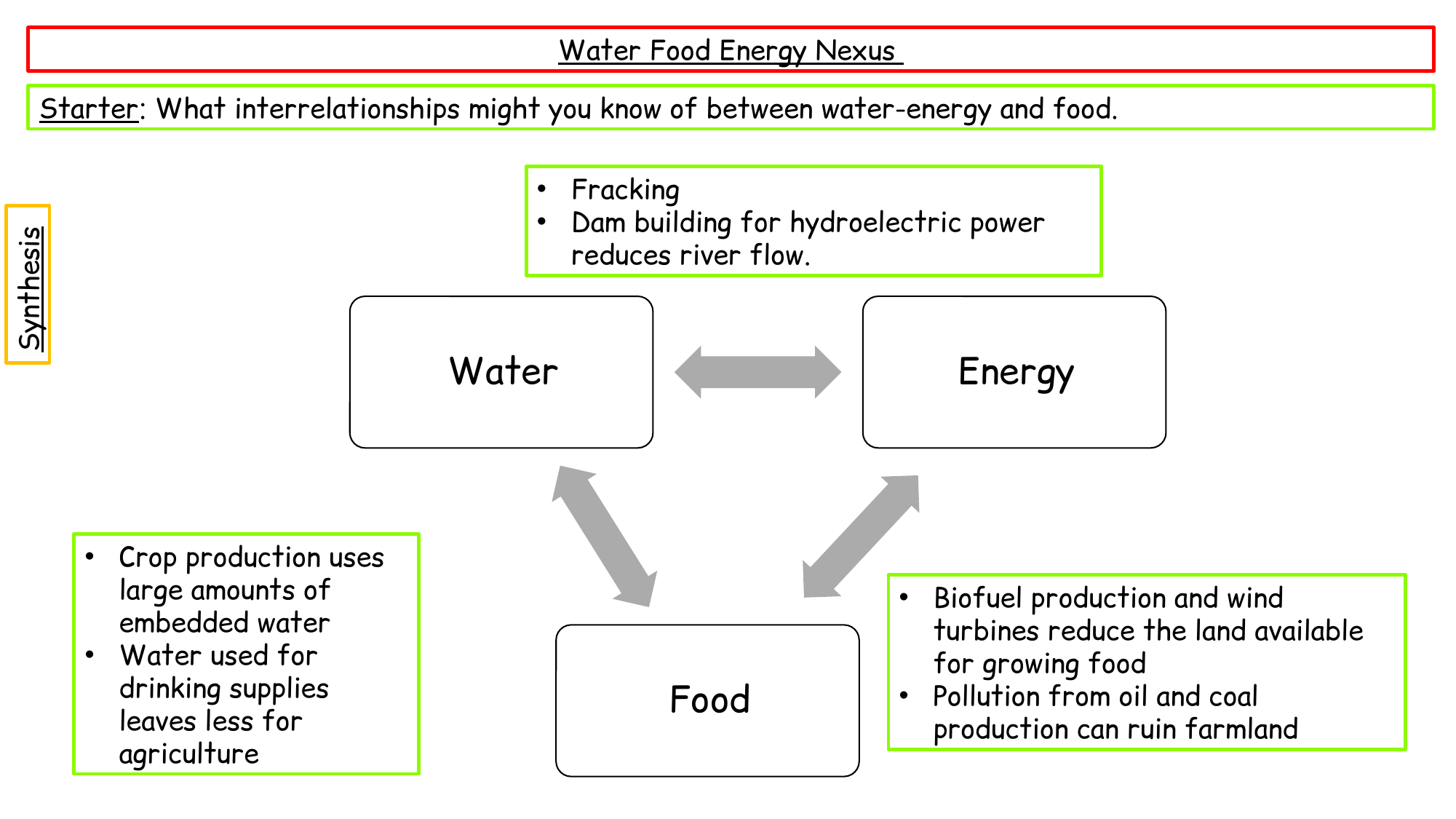

Water Food Energy Nexus
Starter: What interrelationships might you know of between water-energy and food.
Fracking
Dam building for hydroelectric power reduces river flow.
Food

Energy

Water

Synthesis
Crop production uses large amounts of embedded water
Water used for drinking supplies leaves less for agriculture
Biofuel production and wind turbines reduce the land available for growing food
Pollution from oil and coal production can ruin farmland